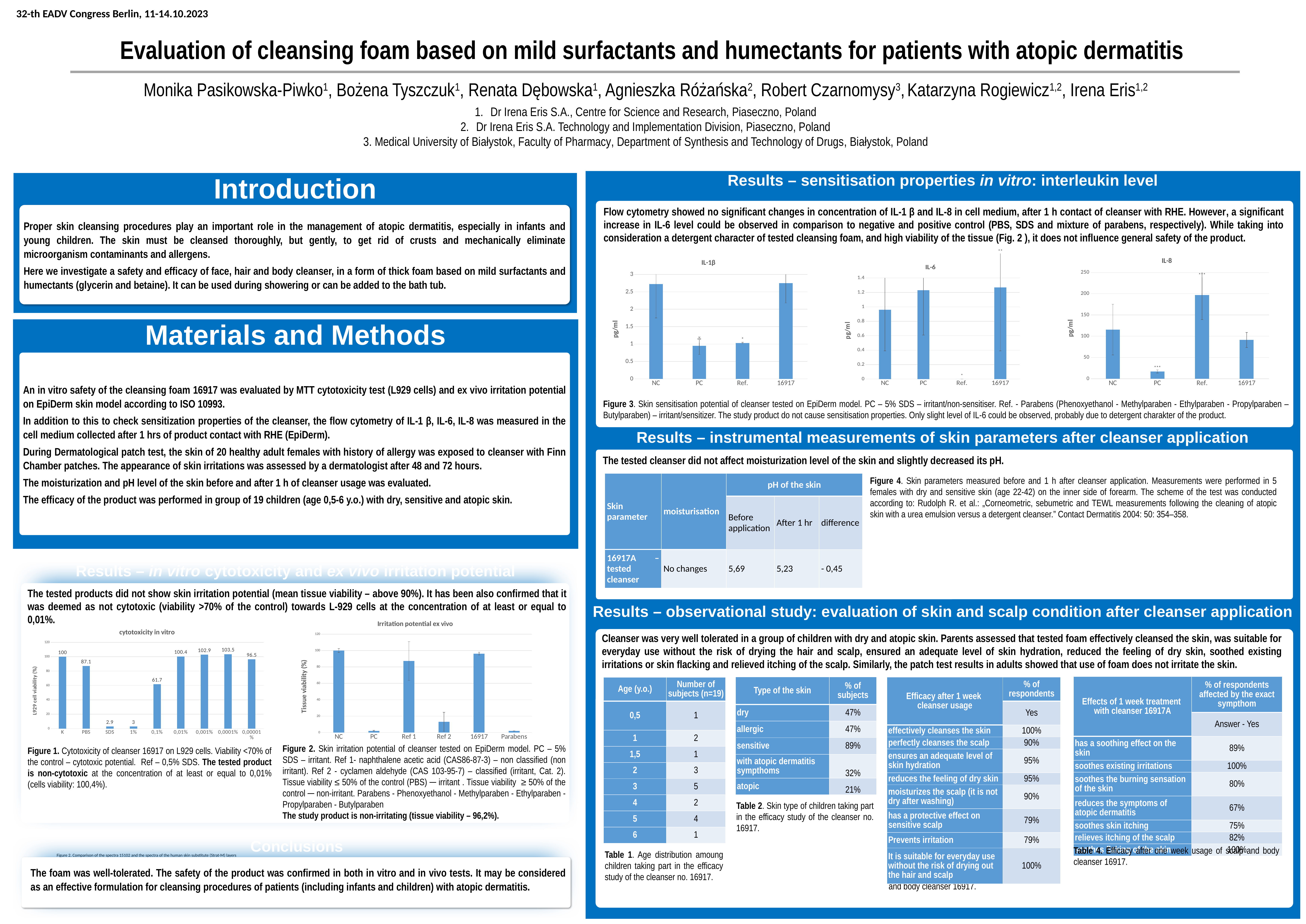

32-th EADV Congress Berlin, 11-14.10.2023
# Evaluation of cleansing foam based on mild surfactants and humectants for patients with atopic dermatitis
Monika Pasikowska-Piwko1, Bożena Tyszczuk1, Renata Dębowska1, Agnieszka Różańska2, Robert Czarnomysy3, Katarzyna Rogiewicz1,2, Irena Eris1,2

Dr Irena Eris S.A., Centre for Science and Research, Piaseczno, Poland
Dr Irena Eris S.A. Technology and Implementation Division, Piaseczno, Poland
3. Medical University of Białystok, Faculty of Pharmacy, Department of Synthesis and Technology of Drugs, Białystok, Poland

Results – sensitisation properties in vitro: interleukin level

Results – instrumental measurements of skin parameters after cleanser application

Results – observational study: evaluation of skin and scalp condition after cleanser application

Introduction

Flow cytometry showed no significant changes in concentration of IL-1 β and IL-8 in cell medium, after 1 h contact of cleanser with RHE. However, a significant increase in IL-6 level could be observed in comparison to negative and positive control (PBS, SDS and mixture of parabens, respectively). While taking into consideration a detergent character of tested cleansing foam, and high viability of the tissue (Fig. 2 ), it does not influence general safety of the product.
Proper skin cleansing procedures play an important role in the management of atopic dermatitis, especially in infants and young children. The skin must be cleansed thoroughly, but gently, to get rid of crusts and mechanically eliminate microorganism contaminants and allergens.
Here we investigate a safety and efficacy of face, hair and body cleanser, in a form of thick foam based on mild surfactants and humectants (glycerin and betaine). It can be used during showering or can be added to the bath tub.

### Chart: IL-6

| Category | 0,96 |
|---|---|
| NC | 0.96 |
| PC | 1.23 |
| Ref. | 0.0 |
| 16917 | 1.27 |

### Chart: IL-8

| Category |  |
|---|---|
| NC | 115.6 |
| PC | 17.13 |
| Ref. | 196.62 |
| 16917 | 91.21 |

### Chart: IL-1β

| Category |  |
|---|---|
| NC | 2.72 |
| PC | 0.95 |
| Ref. | 1.03 |
| 16917 | 2.75 |
Materials and Methods
An in vitro safety of the cleansing foam 16917 was evaluated by MTT cytotoxicity test (L929 cells) and ex vivo irritation potential on EpiDerm skin model according to ISO 10993.
In addition to this to check sensitization properties of the cleanser, the flow cytometry of IL-1 β, IL-6, IL-8 was measured in the cell medium collected after 1 hrs of product contact with RHE (EpiDerm).
During Dermatological patch test, the skin of 20 healthy adult females with history of allergy was exposed to cleanser with Finn Chamber patches. The appearance of skin irritations was assessed by a dermatologist after 48 and 72 hours.
The moisturization and pH level of the skin before and after 1 h of cleanser usage was evaluated.
The efficacy of the product was performed in group of 19 children (age 0,5-6 y.o.) with dry, sensitive and atopic skin.
Figure 3. Skin sensitisation potential of cleanser tested on EpiDerm model. PC – 5% SDS – irritant/non-sensitiser. Ref. - Parabens (Phenoxyethanol - Methylparaben - Ethylparaben - Propylparaben – Butylparaben) – irritant/sensitizer. The study product do not cause sensitisation properties. Only slight level of IL-6 could be observed, probably due to detergent charakter of the product.

The tested cleanser did not affect moisturization level of the skin and slightly decreased its pH.
Figure 4. Skin parameters measured before and 1 h after cleanser application. Measurements were performed in 5 females with dry and sensitive skin (age 22-42) on the inner side of forearm. The scheme of the test was conducted according to: Rudolph R. et al.: „Corneometric, sebumetric and TEWL measurements following the cleaning of atopic skin with a urea emulsion versus a detergent cleanser.” Contact Dermatitis 2004: 50: 354–358.
| Skin parameter | moisturisation | pH of the skin |  |  |
| --- | --- | --- | --- | --- |
|  |  | Before application | After 1 hr | difference |
| 16917A – tested cleanser | No changes | 5,69 | 5,23 | - 0,45 |

Conclusions
Results – in vitro cytotoxicity and ex vivo irritation potential

The tested products did not show skin irritation potential (mean tissue viability – above 90%). It has been also confirmed that it was deemed as not cytotoxic (viability >70% of the control) towards L-929 cells at the concentration of at least or equal to 0,01%.

Figure 2. Skin irritation potential of cleanser tested on EpiDerm model. PC – 5% SDS – irritant. Ref 1- naphthalene acetic acid (CAS86-87-3) – non classified (non irritant). Ref 2 - cyclamen aldehyde (CAS 103-95-7) – classified (irritant, Cat. 2). Tissue viability ≤ 50% of the control (PBS) ─ irritant . Tissue viability  ≥ 50% of the control ─ non-irritant. Parabens - Phenoxyethanol - Methylparaben - Ethylparaben - Propylparaben - Butylparaben
The study product is non-irritating (tissue viability – 96,2%).
Figure 1. Cytotoxicity of cleanser 16917 on L929 cells. Viability <70% of the control – cytotoxic potential.  Ref – 0,5% SDS. The tested product is non-cytotoxic at the concentration of at least or equal to 0,01% (cells viability: 100,4%).

### Chart: Irritation potential ex vivo

| Category |  |
|---|---|
| NC | 100.0 |
| PC | 1.9884009942004968 |
| Ref 1 | 87.27791586118015 |
| Ref 2 | 12.97063426309491 |
| 16917 | 96.21651477492405 |
| Parabens | 2.0 |

### Chart: cytotoxicity in vitro

| Category |  |
|---|---|
| K | 100.0 |
| PBS | 87.1 |
| SDS | 2.9 |
| 1% | 3.0 |
| 0,1% | 61.7 |
| 0,01% | 100.4 |
| 0,001% | 102.9 |
| 0,0001% | 103.5 |
| 0,00001% | 96.5 |
Cleanser was very well tolerated in a group of children with dry and atopic skin. Parents assessed that tested foam effectively cleansed the skin, was suitable for everyday use without the risk of drying the hair and scalp, ensured an adequate level of skin hydration, reduced the feeling of dry skin, soothed existing irritations or skin flacking and relieved itching of the scalp. Similarly, the patch test results in adults showed that use of foam does not irritate the skin.
| Effects of 1 week treatment with cleanser 16917A | % of respondents affected by the exact sympthom |
| --- | --- |
|  | Answer - Yes |
| has a soothing effect on the skin | 89% |
| soothes existing irritations | 100% |
| soothes the burning sensation of the skin | 80% |
| reduces the symptoms of atopic dermatitis | 67% |
| soothes skin itching | 75% |
| relieves itching of the scalp | 82% |
| soothes flaking of the skin | 100% |
| Type of the skin | % of subjects |
| --- | --- |
| dry | 47% |
| allergic | 47% |
| sensitive | 89% |
| with atopic dermatitis sympthoms | 32% |
| atopic | 21% |
| Efficacy after 1 week cleanser usage | % of respondents |
| --- | --- |
|  | Yes |
| effectively cleanses the skin | 100% |
| perfectly cleanses the scalp | 90% |
| ensures an adequate level of skin hydration | 95% |
| reduces the feeling of dry skin | 95% |
| moisturizes the scalp (it is not dry after washing) | 90% |
| has a protective effect on sensitive scalp | 79% |
| Prevents irritation | 79% |
| It is suitable for everyday use without the risk of drying out the hair and scalp | 100% |
| Age (y.o.) | Number of subjects (n=19) |
| --- | --- |
| 0,5 | 1 |
| 1 | 2 |
| 1,5 | 1 |
| 2 | 3 |
| 3 | 5 |
| 4 | 2 |
| 5 | 4 |
| 6 | 1 |

Table 2. Skin type of children taking part in the efficacy study of the cleanser no. 16917.
Conclusions
Table 4. Efficacy after one week usage of scalp and body cleanser 16917.
Table 1. Age distribution amoung children taking part in the efficacy study of the cleanser no. 16917.
Figure 2. Comparison of the spectra 15102 and the spectra of the human skin substitute (Strat-M) layers

The foam was well-tolerated. The safety of the product was confirmed in both in vitro and in vivo tests. It may be considered as an effective formulation for cleansing procedures of patients (including infants and children) with atopic dermatitis.
Table 3. Efficacy after one week usage of scalp and body cleanser 16917.